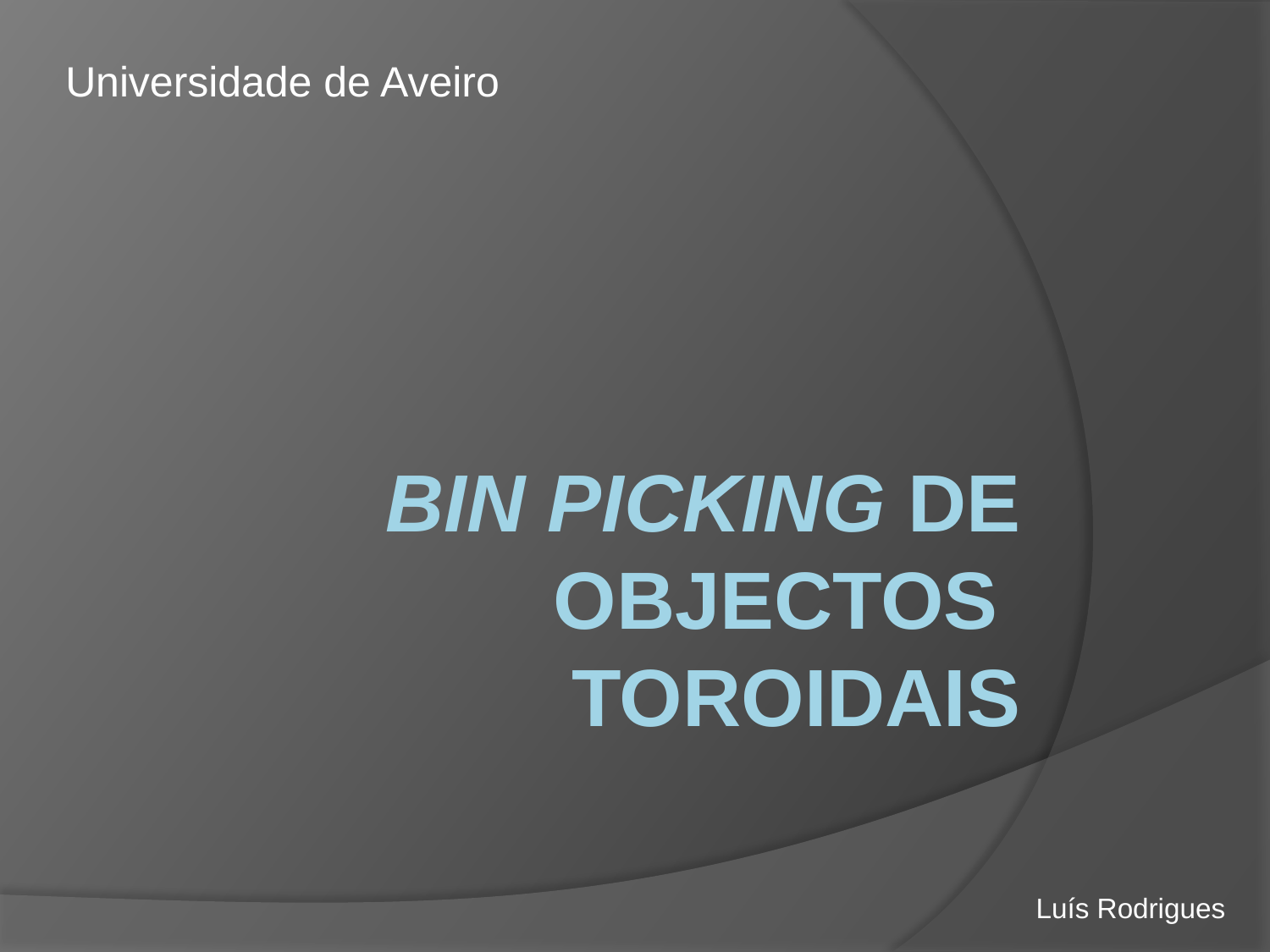

Universidade de Aveiro
# Bin picking de objectos toroidais
Luís Rodrigues